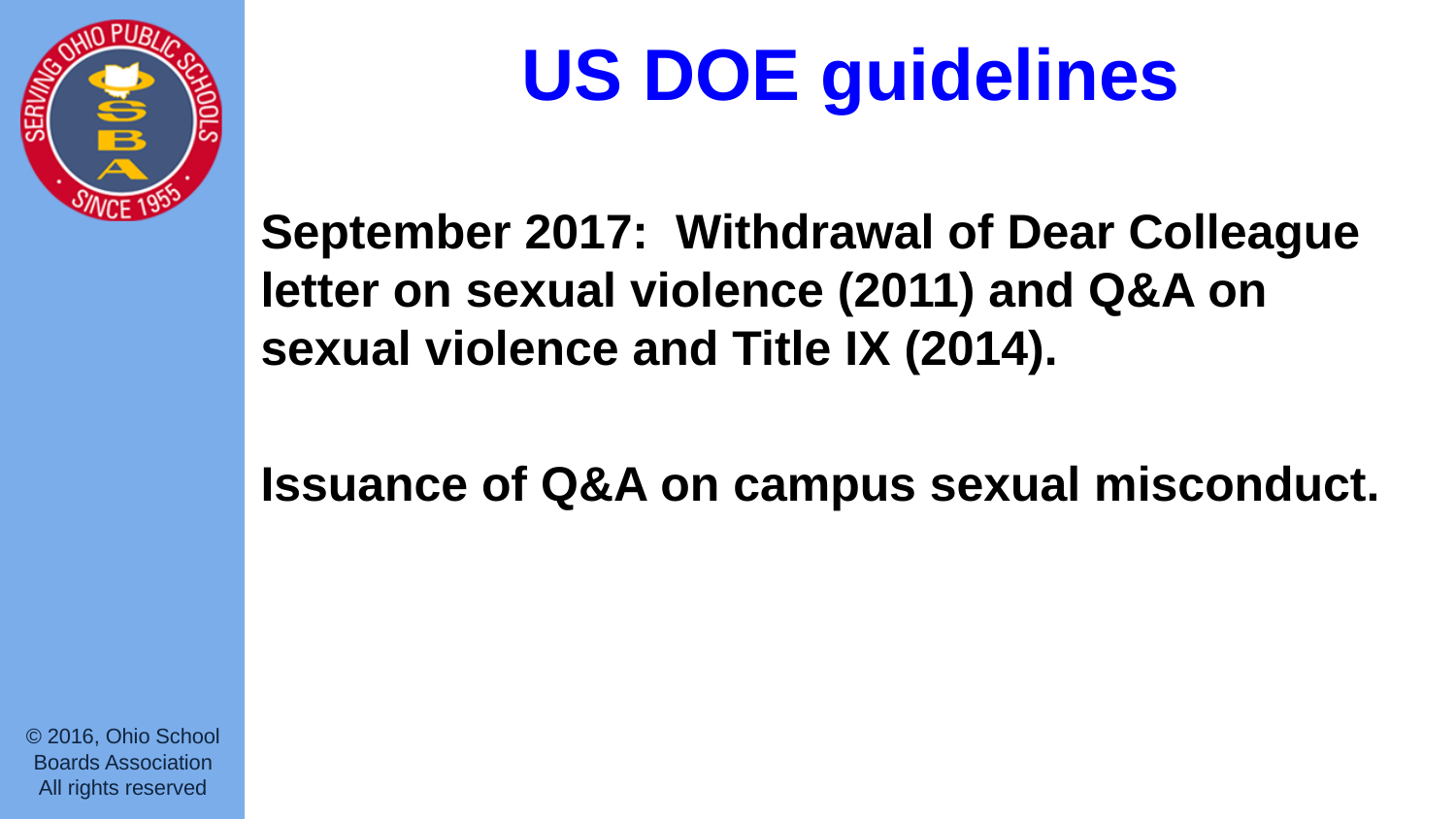

# US DOE guidelines
September 2017:  Withdrawal of Dear Colleague letter on sexual violence (2011) and Q&A on sexual violence and Title IX (2014).

Issuance of Q&A on campus sexual misconduct.